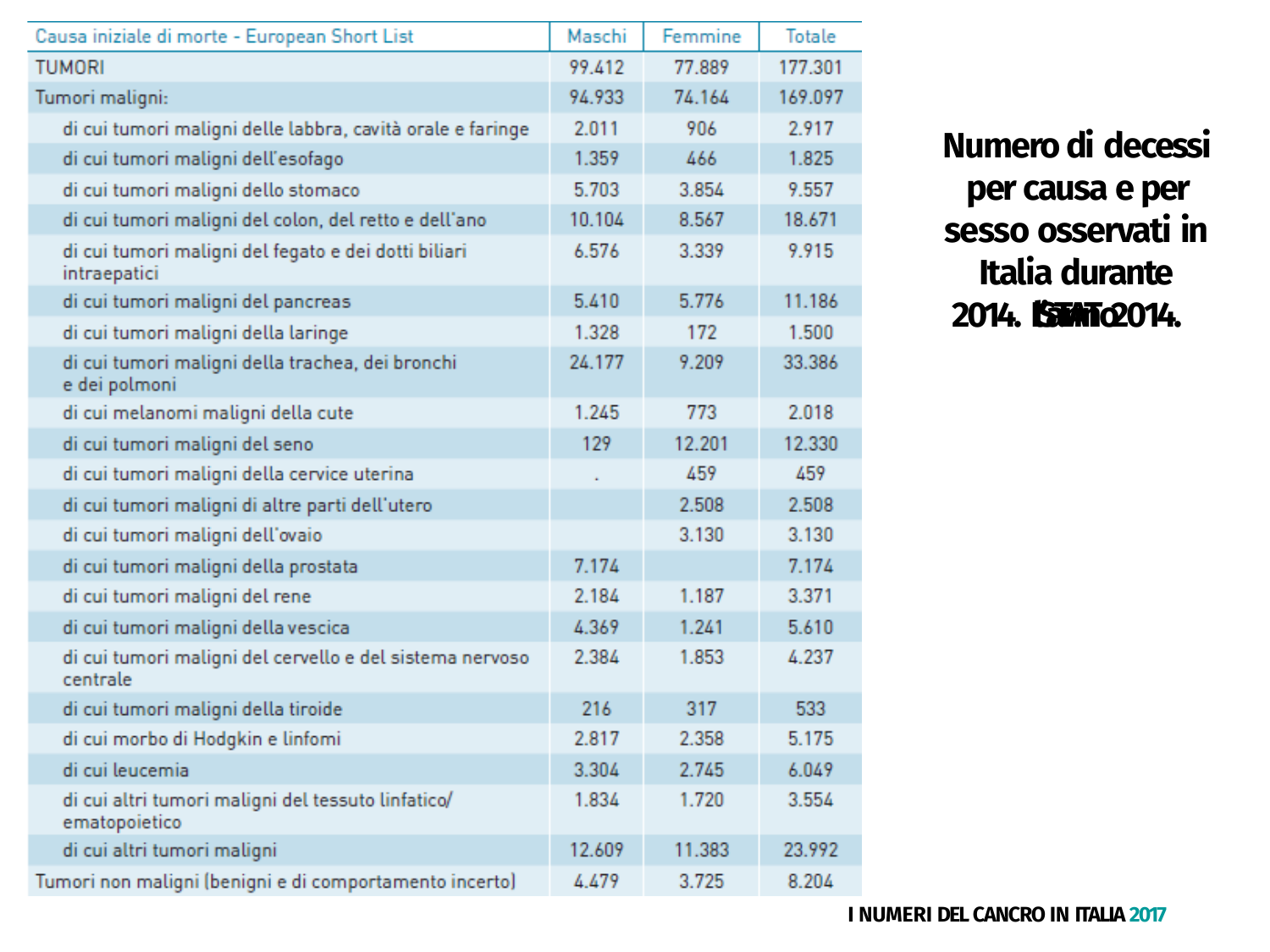

# Numero di decessi  per causa e per  sesso osservati in
Italia durante l’anno
2014. ISTAT 2014.
I NUMERI DEL CANCRO IN ITALIA 2017